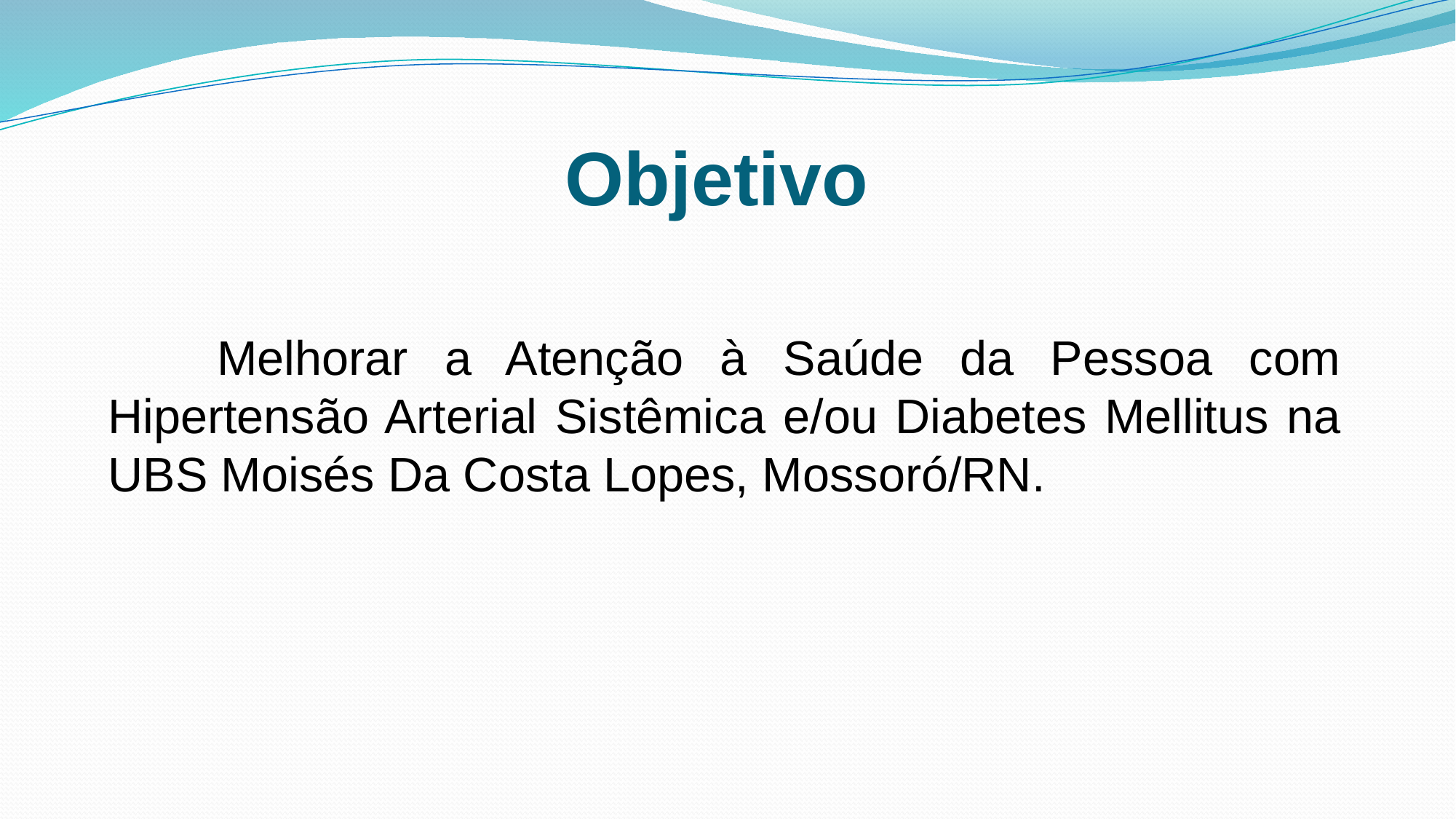

# Objetivo

	Melhorar a Atenção à Saúde da Pessoa com Hipertensão Arterial Sistêmica e/ou Diabetes Mellitus na UBS Moisés Da Costa Lopes, Mossoró/RN.